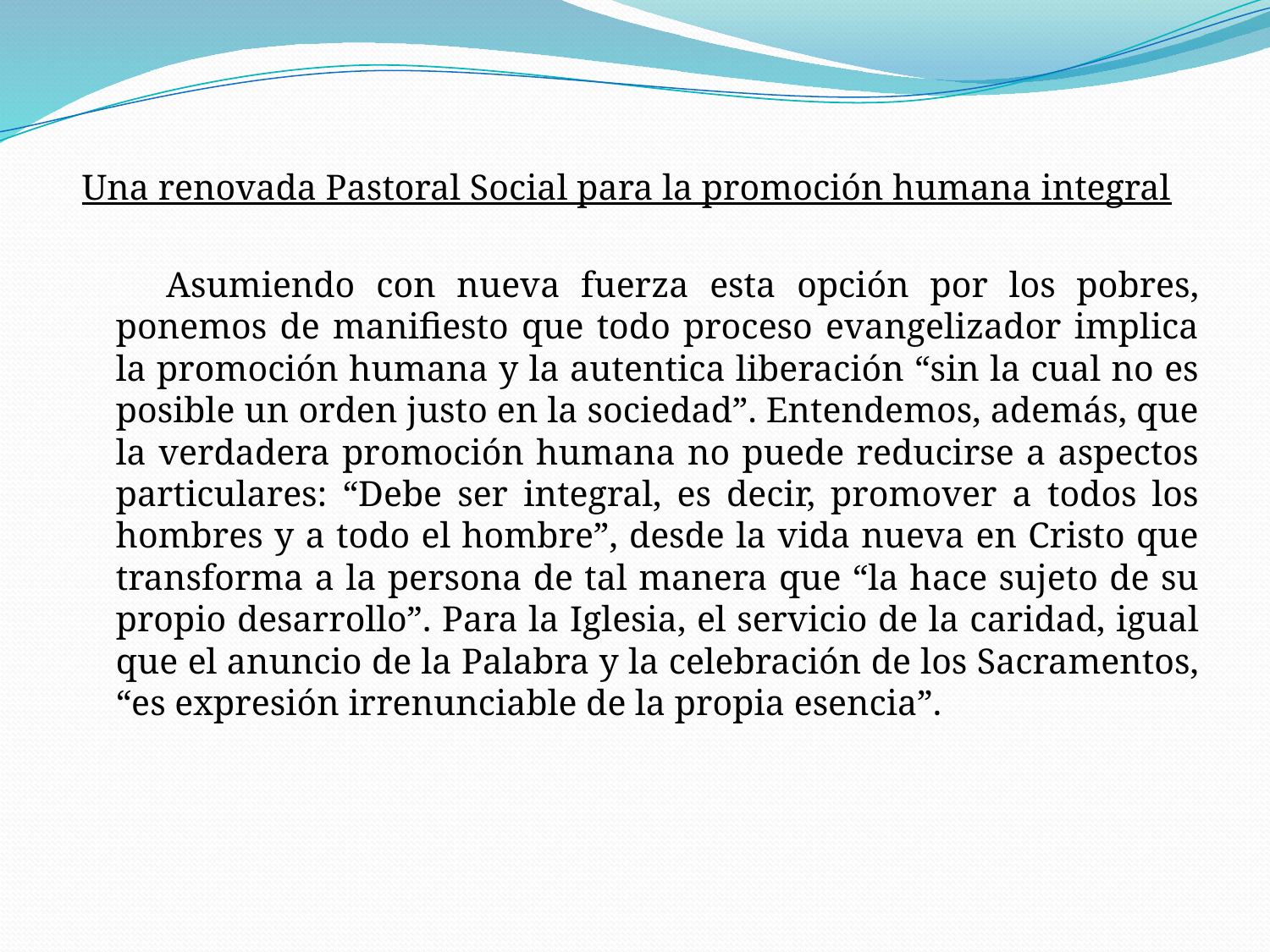

Una renovada Pastoral Social para la promoción humana integral

    Asumiendo con nueva fuerza esta opción por los pobres, ponemos de manifiesto que todo proceso evangelizador implica la promoción humana y la autentica liberación “sin la cual no es posible un orden justo en la sociedad”. Entendemos, además, que la verdadera promoción humana no puede reducirse a aspectos particulares: “Debe ser integral, es decir, promover a todos los hombres y a todo el hombre”, desde la vida nueva en Cristo que transforma a la persona de tal manera que “la hace sujeto de su propio desarrollo”. Para la Iglesia, el servicio de la caridad, igual que el anuncio de la Palabra y la celebración de los Sacramentos, “es expresión irrenunciable de la propia esencia”.